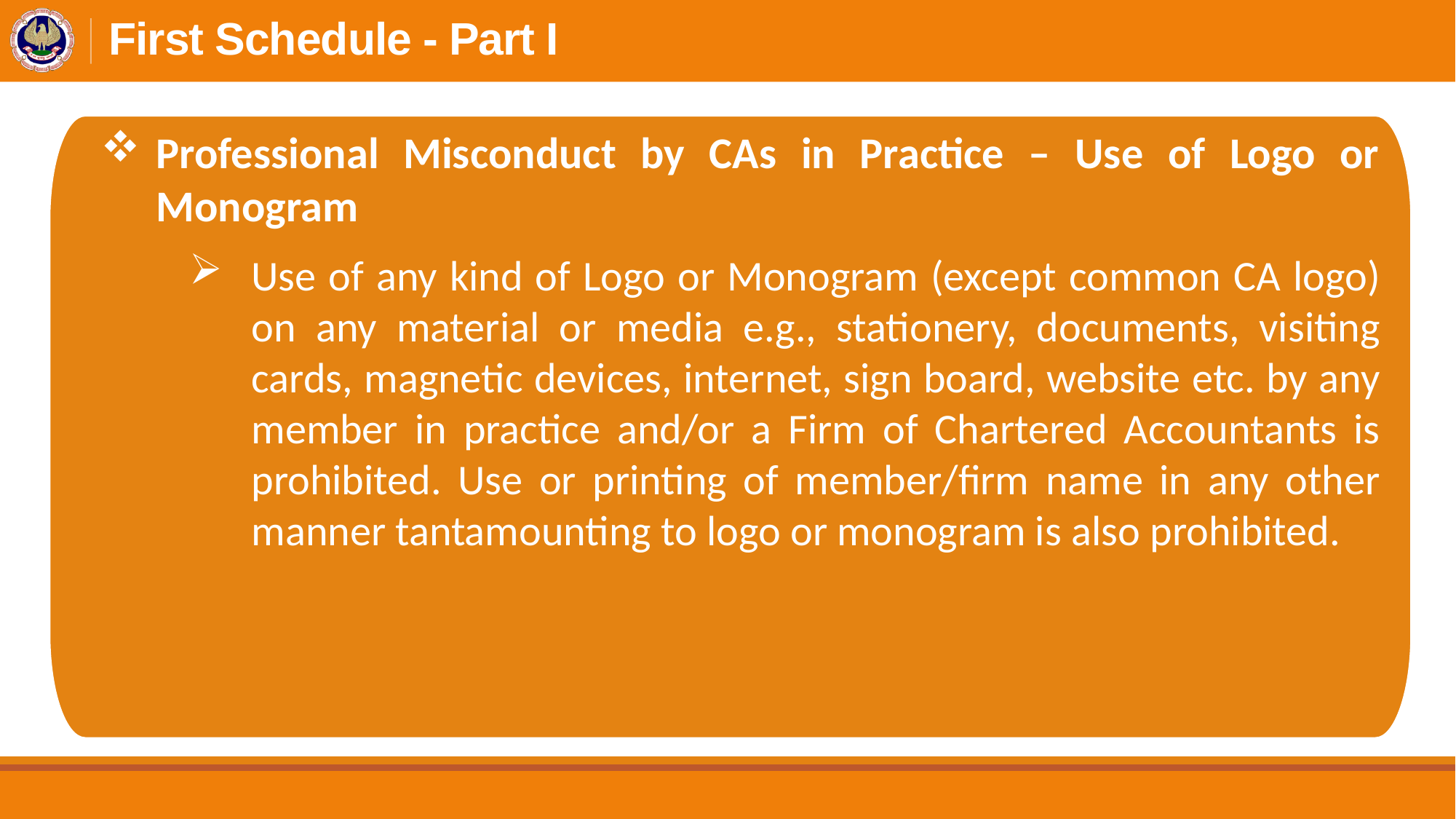

# First Schedule - Part I

Professional Misconduct by CAs in Practice – Use of Logo or Monogram
Use of any kind of Logo or Monogram (except common CA logo) on any material or media e.g., stationery, documents, visiting cards, magnetic devices, internet, sign board, website etc. by any member in practice and/or a Firm of Chartered Accountants is prohibited. Use or printing of member/firm name in any other manner tantamounting to logo or monogram is also prohibited.